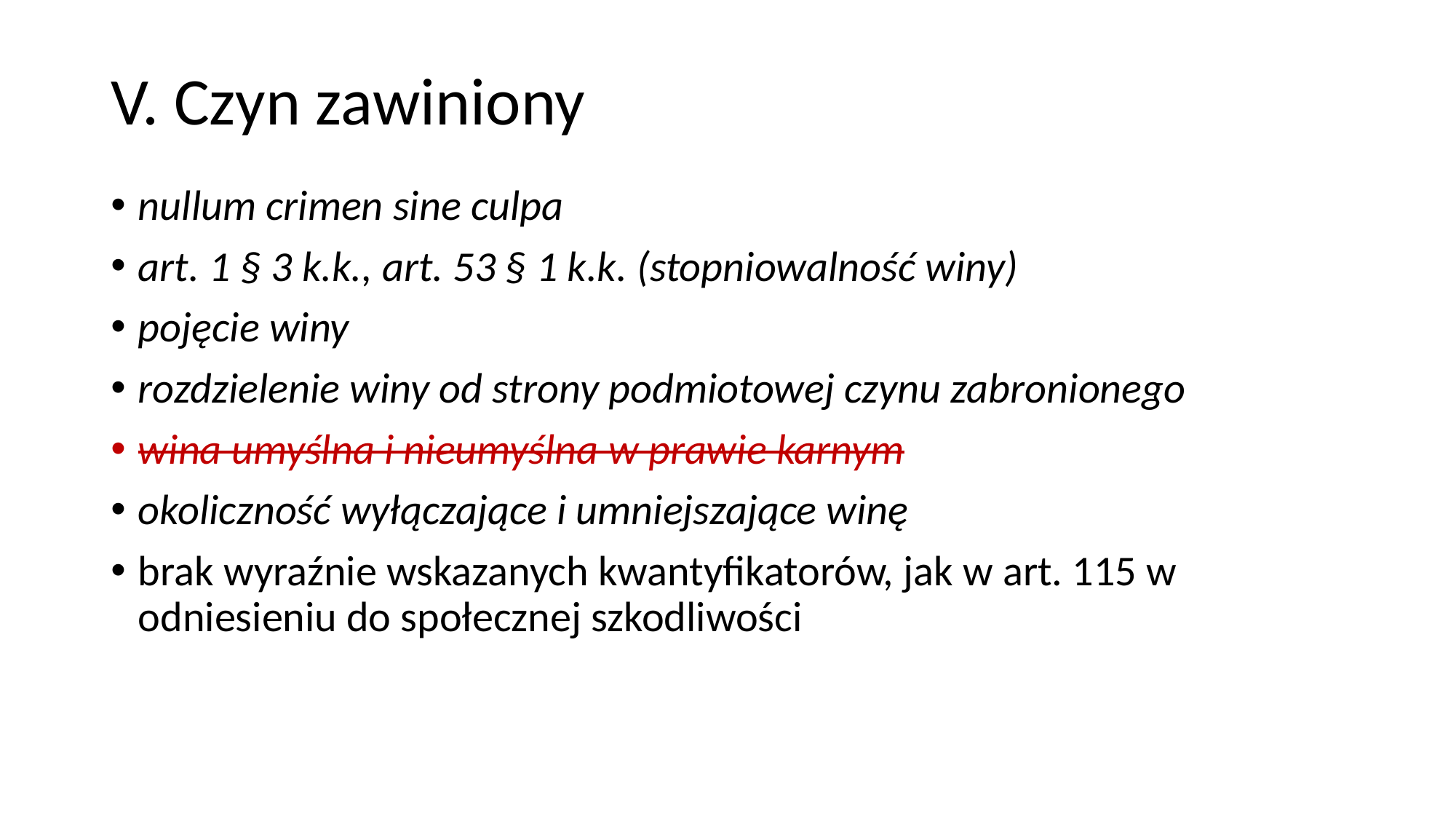

# V. Czyn zawiniony
nullum crimen sine culpa
art. 1 § 3 k.k., art. 53 § 1 k.k. (stopniowalność winy)
pojęcie winy
rozdzielenie winy od strony podmiotowej czynu zabronionego
wina umyślna i nieumyślna w prawie karnym
okoliczność wyłączające i umniejszające winę
brak wyraźnie wskazanych kwantyfikatorów, jak w art. 115 w odniesieniu do społecznej szkodliwości